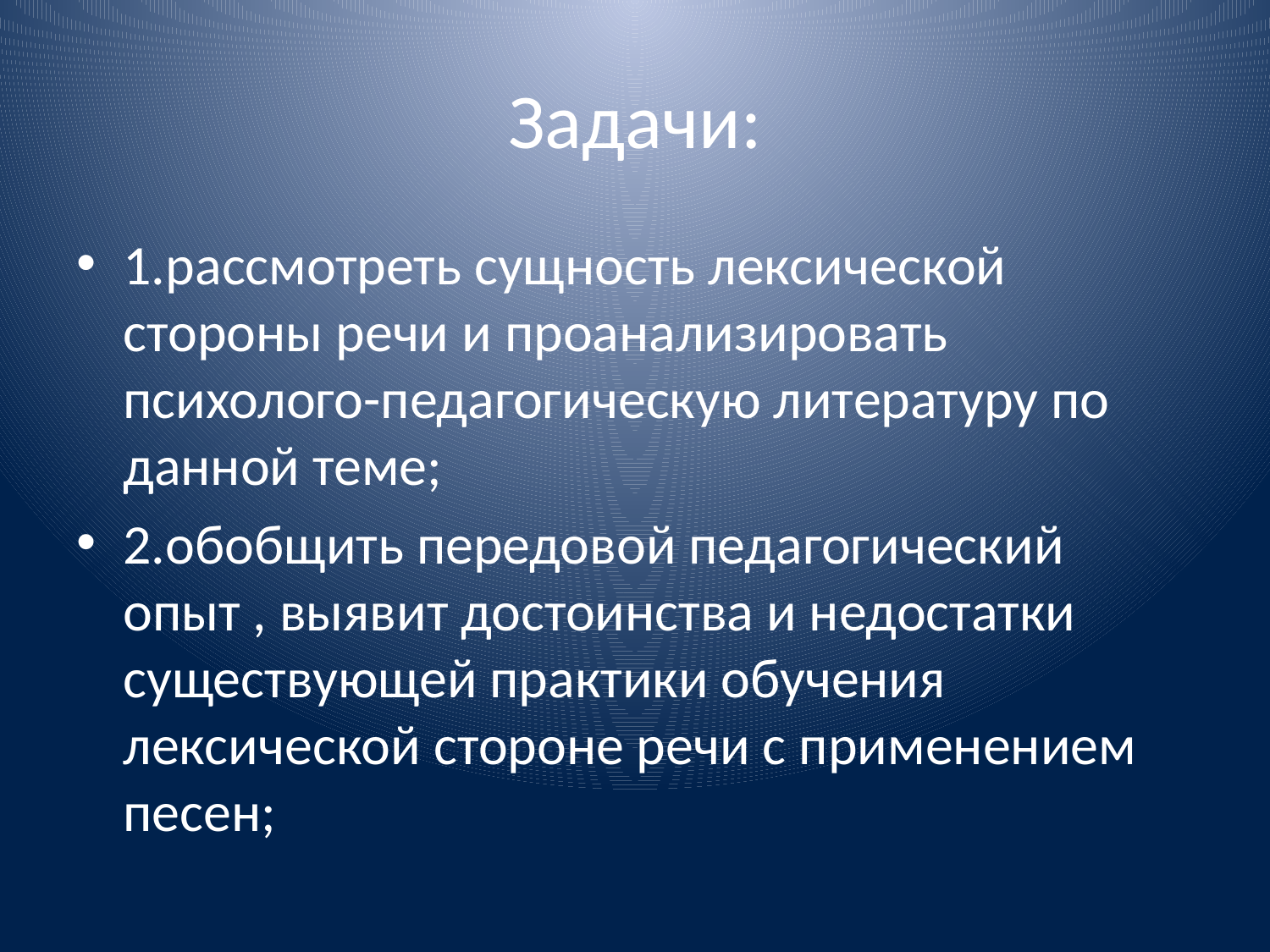

# Задачи:
1.рассмотреть сущность лексической стороны речи и проанализировать психолого-педагогическую литературу по данной теме;
2.обобщить передовой педагогический опыт , выявит достоинства и недостатки существующей практики обучения лексической стороне речи с применением песен;